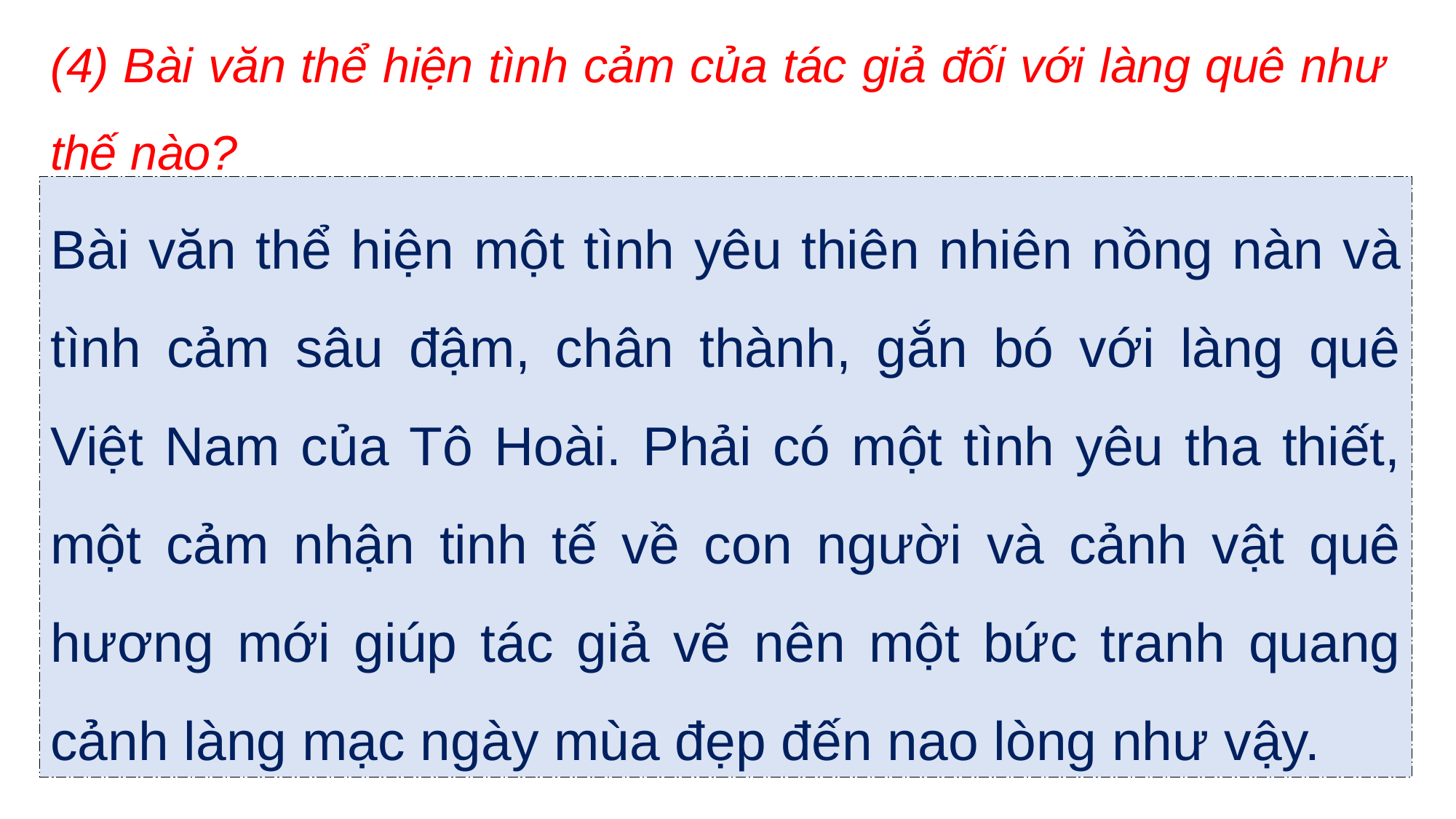

(4) Bài văn thể hiện tình cảm của tác giả đối với làng quê như thế nào?
Bài văn thể hiện một tình yêu thiên nhiên nồng nàn và tình cảm sâu đậm, chân thành, gắn bó với làng quê Việt Nam của Tô Hoài. Phải có một tình yêu tha thiết, một cảm nhận tinh tế về con người và cảnh vật quê hương mới giúp tác giả vẽ nên một bức tranh quang cảnh làng mạc ngày mùa đẹp đến nao lòng như vậy.